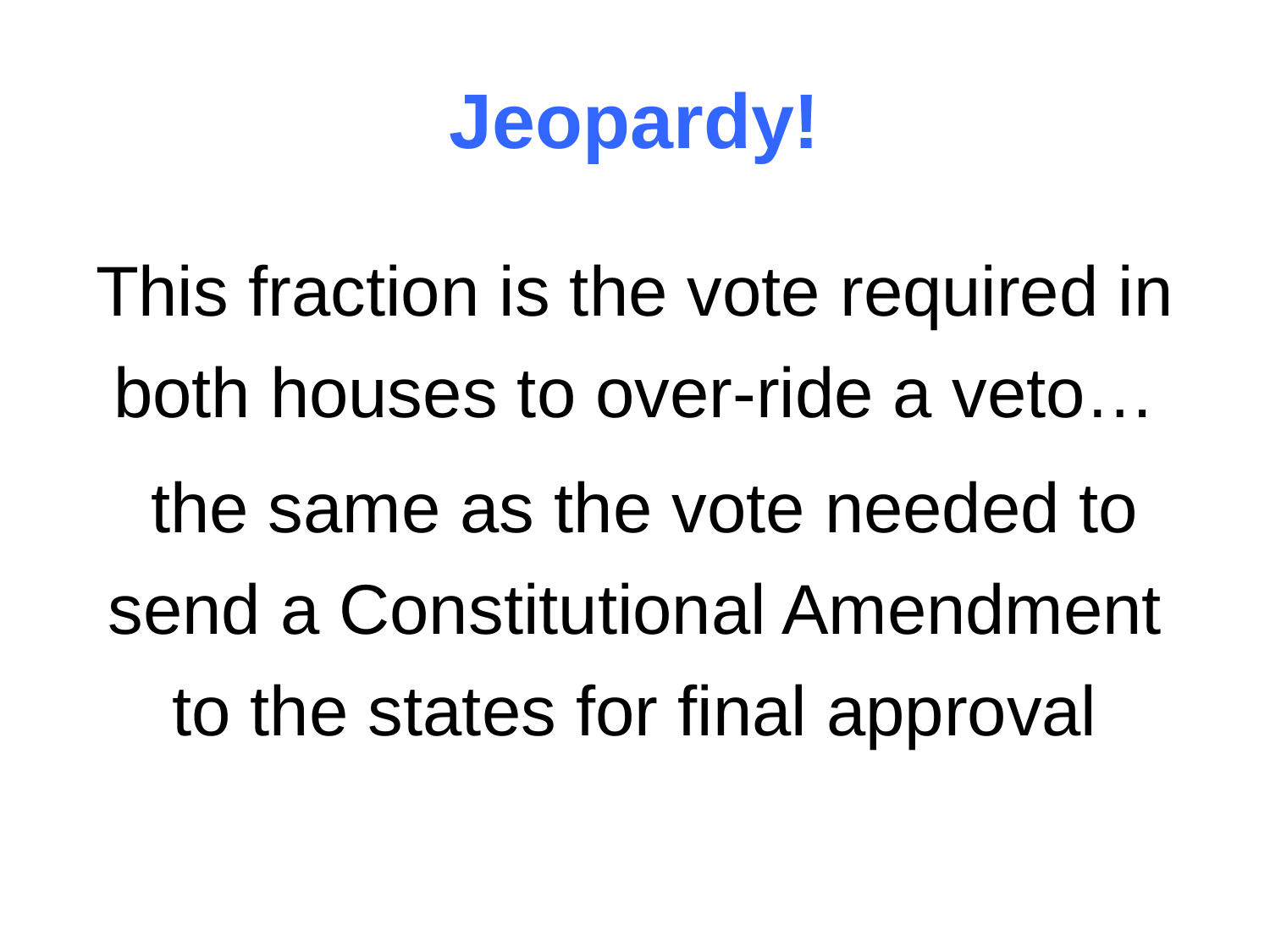

# Jeopardy!
This fraction is the vote required in both houses to over-ride a veto…
 the same as the vote needed to send a Constitutional Amendment to the states for final approval